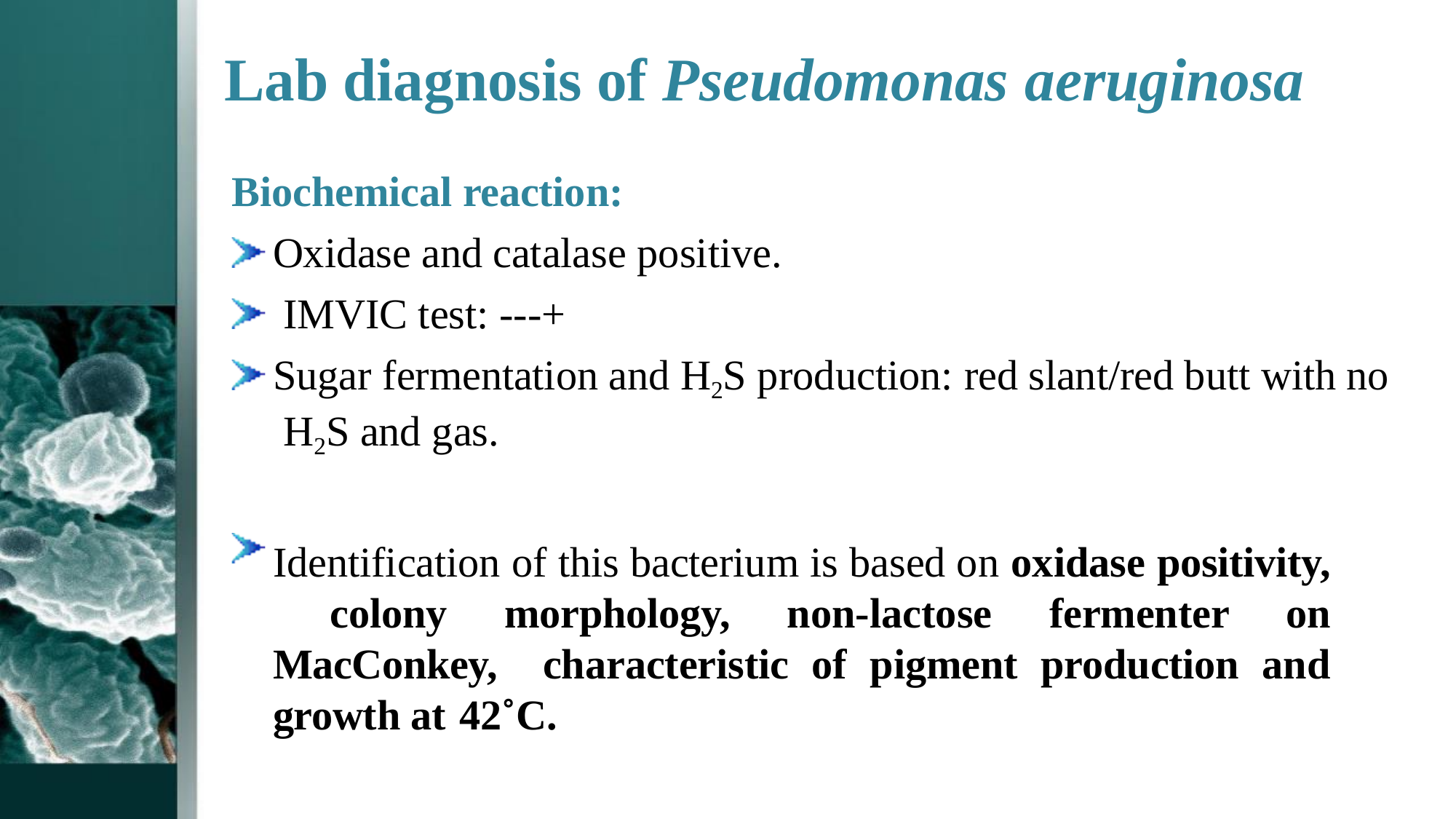

# Lab diagnosis of Pseudomonas aeruginosa
Biochemical reaction:
Oxidase and catalase positive.  IMVIC test: ---+
Sugar fermentation and H2S production: red slant/red butt with no  H2S and gas.

Identification of this bacterium is based on oxidase positivity,  colony morphology, non-lactose fermenter on MacConkey,  characteristic of pigment production and growth at 42˚C.